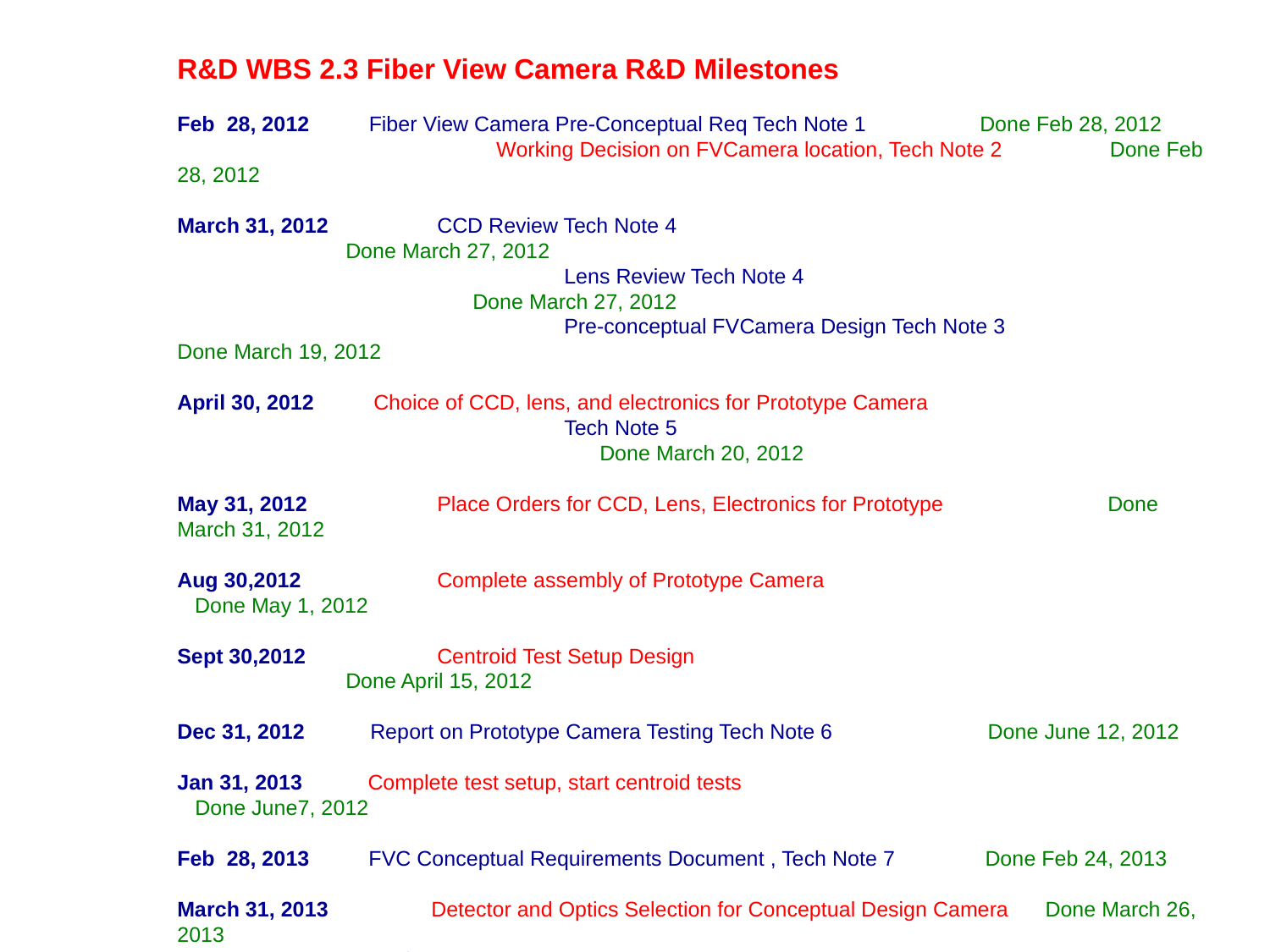

R&D WBS 2.3 Fiber View Camera R&D Milestones

Feb  28, 2012          Fiber View Camera Pre-Conceptual Req Tech Note 1                   Done Feb 28, 2012
		           Working Decision on FVCamera location, Tech Note 2                  Done Feb 28, 2012

March 31, 2012	 CCD Review Tech Note 4						       Done March 27, 2012
			 Lens Review Tech Note 4						       Done March 27, 2012
			 Pre-conceptual FVCamera Design Tech Note 3                            Done March 19, 2012

April 30, 2012          Choice of CCD, lens, and electronics for Prototype Camera
			 Tech Note 5								       Done March 20, 2012

May 31, 2012	 Place Orders for CCD, Lens, Electronics for Prototype	       Done March 31, 2012

Aug 30,2012 	 Complete assembly of Prototype Camera			       Done May 1, 2012

Sept 30,2012	 Centroid Test Setup Design					       Done April 15, 2012

Dec 31, 2012           Report on Prototype Camera Testing Tech Note 6                          Done June 12, 2012

Jan 31, 2013           Complete test setup, start centroid tests				       Done June7, 2012

Feb  28, 2013          FVC Conceptual Requirements Document , Tech Note 7               Done Feb 24, 2013

March 31, 2013	Detector and Optics Selection for Conceptual Design Camera      Done March 26, 2013
                                 Tech Note 8

April 30, 2013	Conceptual Fiber View Camera Design Document		       Done April 25, 2013

May 31, 2013	Complete centroid tests						       Done May 30, 2013

Aug 30, 2013	 Centroid Test Result

98